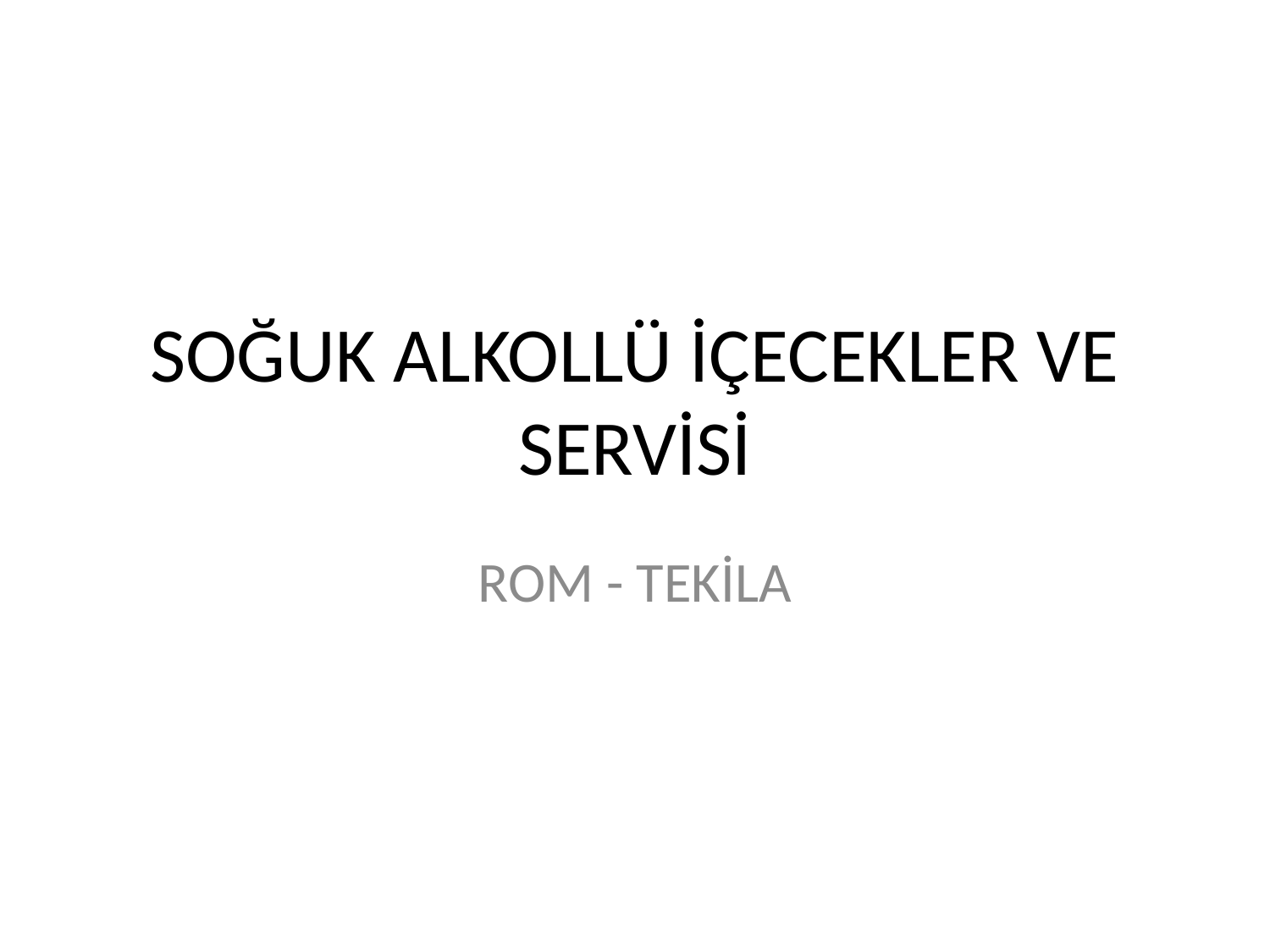

# SOĞUK ALKOLLÜ İÇECEKLER VE SERVİSİ
ROM - TEKİLA